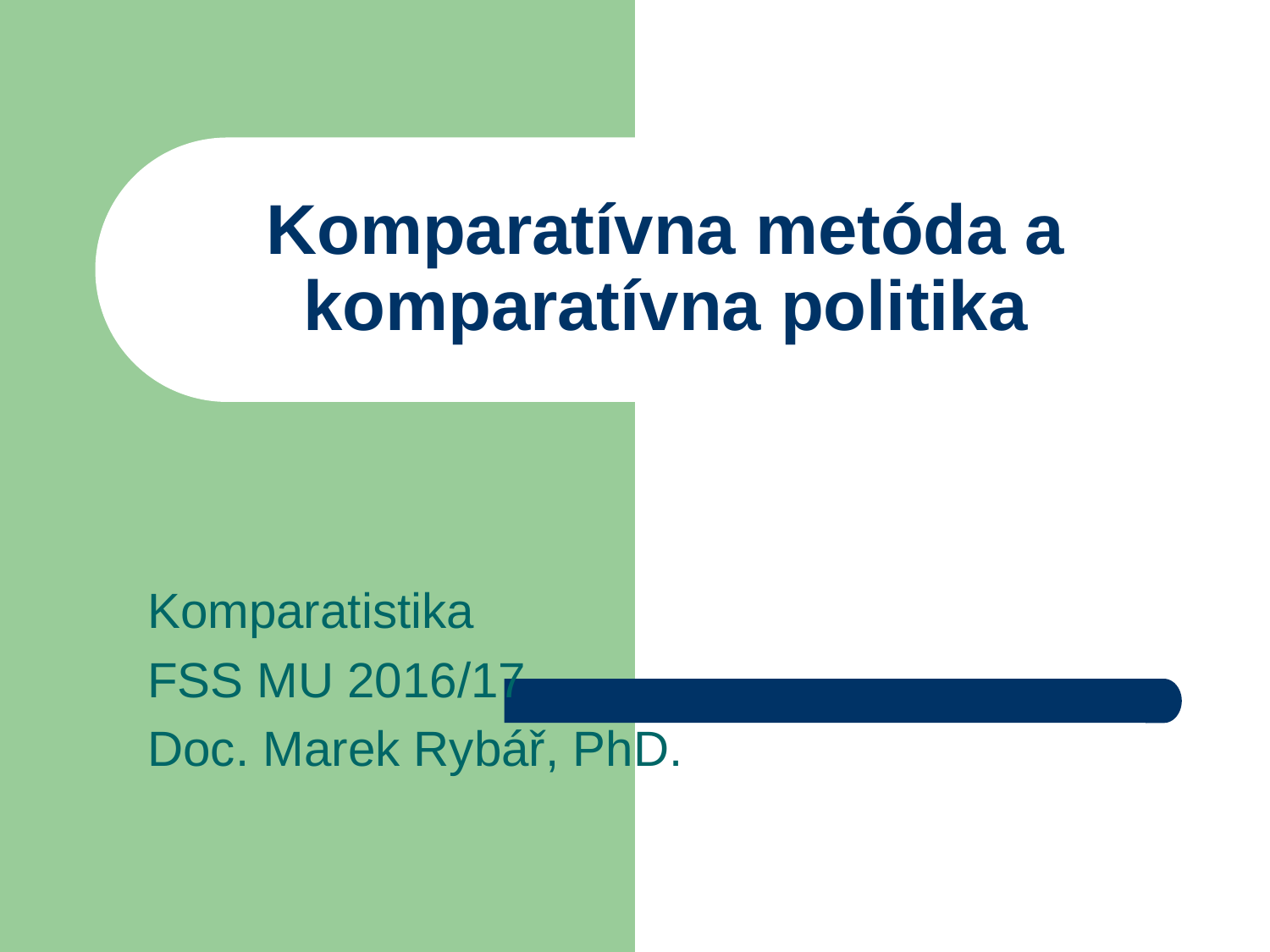

# Komparatívna metóda a komparatívna politika
Komparatistika
FSS MU 2016/17
Doc. Marek Rybář, PhD.